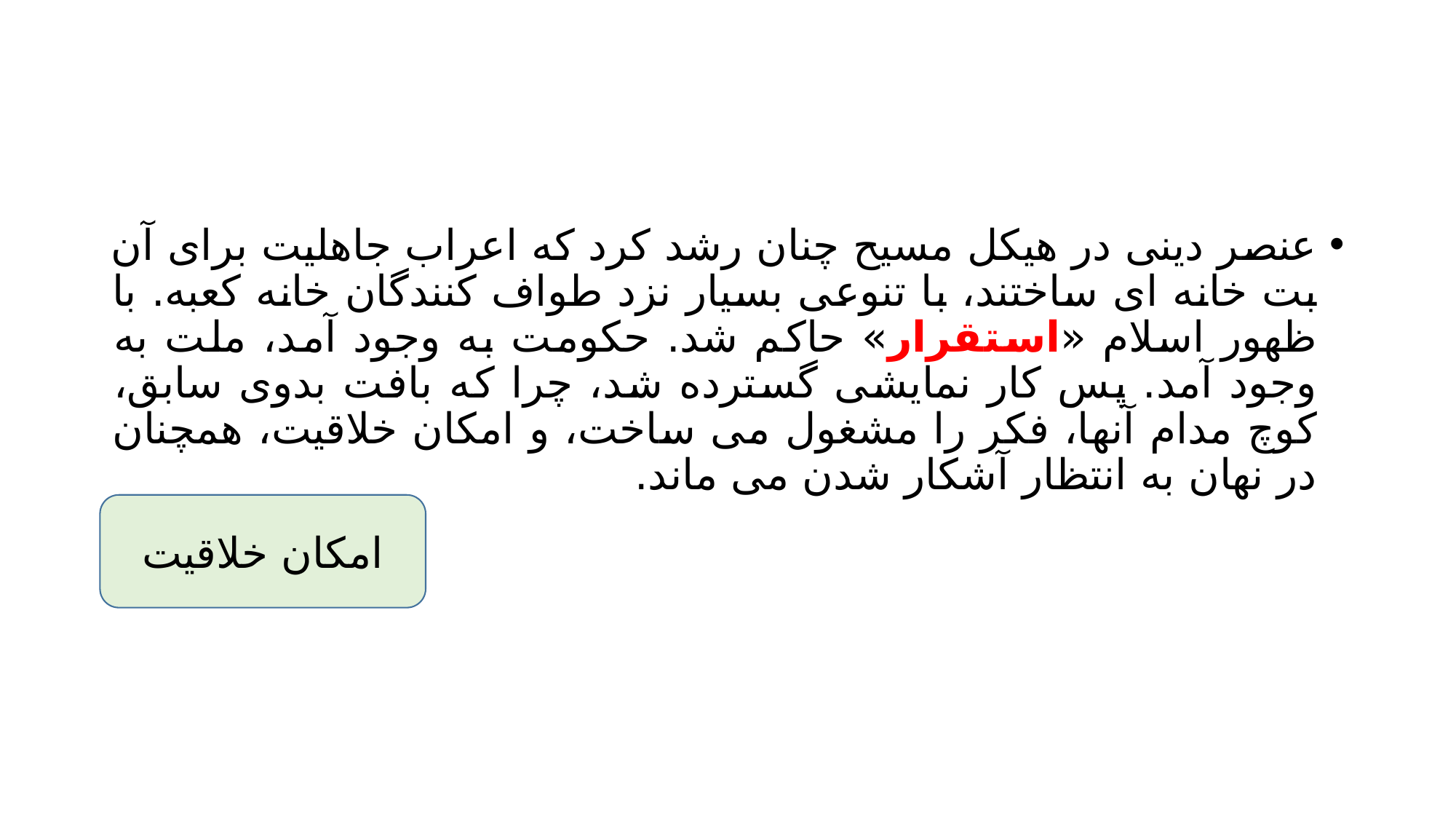

#
عنصر دینی در هیکل مسیح چنان رشد کرد که اعراب جاهلیت برای آن بت خانه ای ساختند، با تنوعی بسیار نزد طواف کنندگان خانه کعبه. با ظهور اسلام «استقرار» حاکم شد. حکومت به وجود آمد، ملت به وجود آمد. پس کار نمایشی گسترده شد، چرا که بافت بدوی سابق، کوچ مدام آنها، فکر را مشغول می ساخت، و امکان خلاقیت، همچنان در نهان به انتظار آشکار شدن می ماند.

امکان خلاقیت